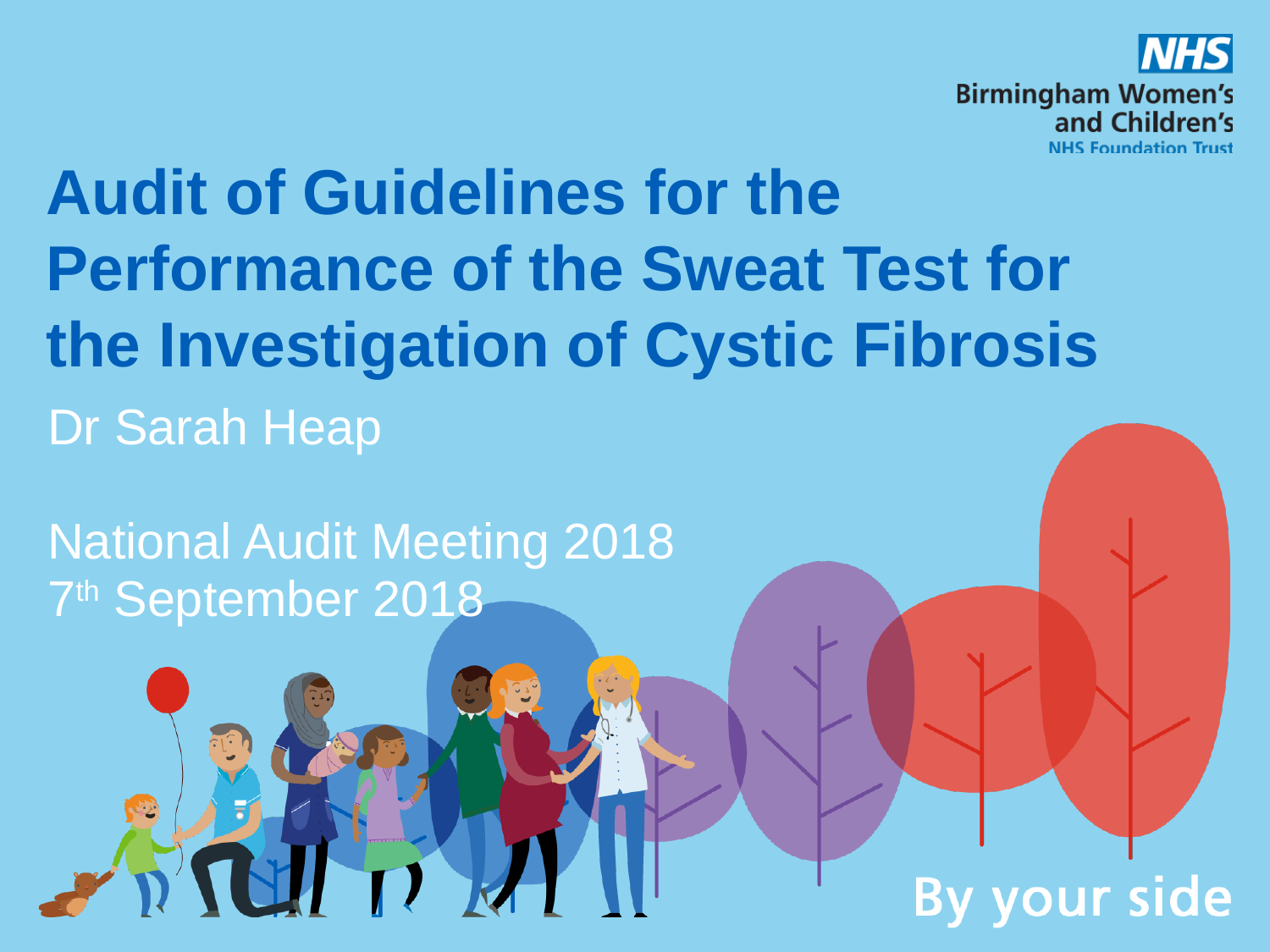

# Audit of Guidelines for the Performance of the Sweat Test for the Investigation of Cystic Fibrosis
Dr Sarah Heap

National Audit Meeting 2018
7th September 2018